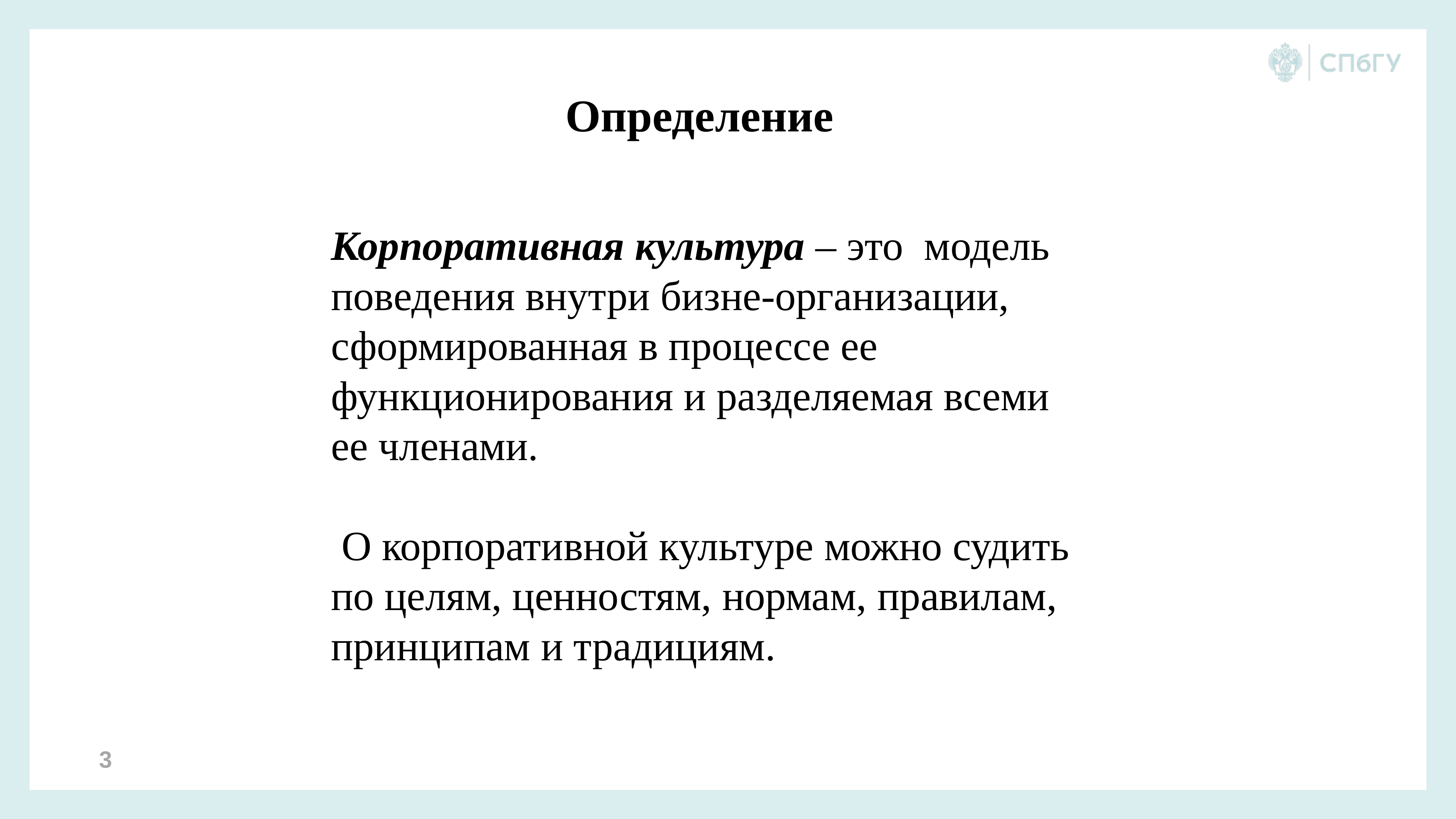

# Определение
Корпоративная культура – это  модель поведения внутри бизне-организации, сформированная в процессе ее функционирования и разделяемая всеми ее членами.

 О корпоративной культуре можно судить по целям, ценностям, нормам, правилам, принципам и традициям.
3